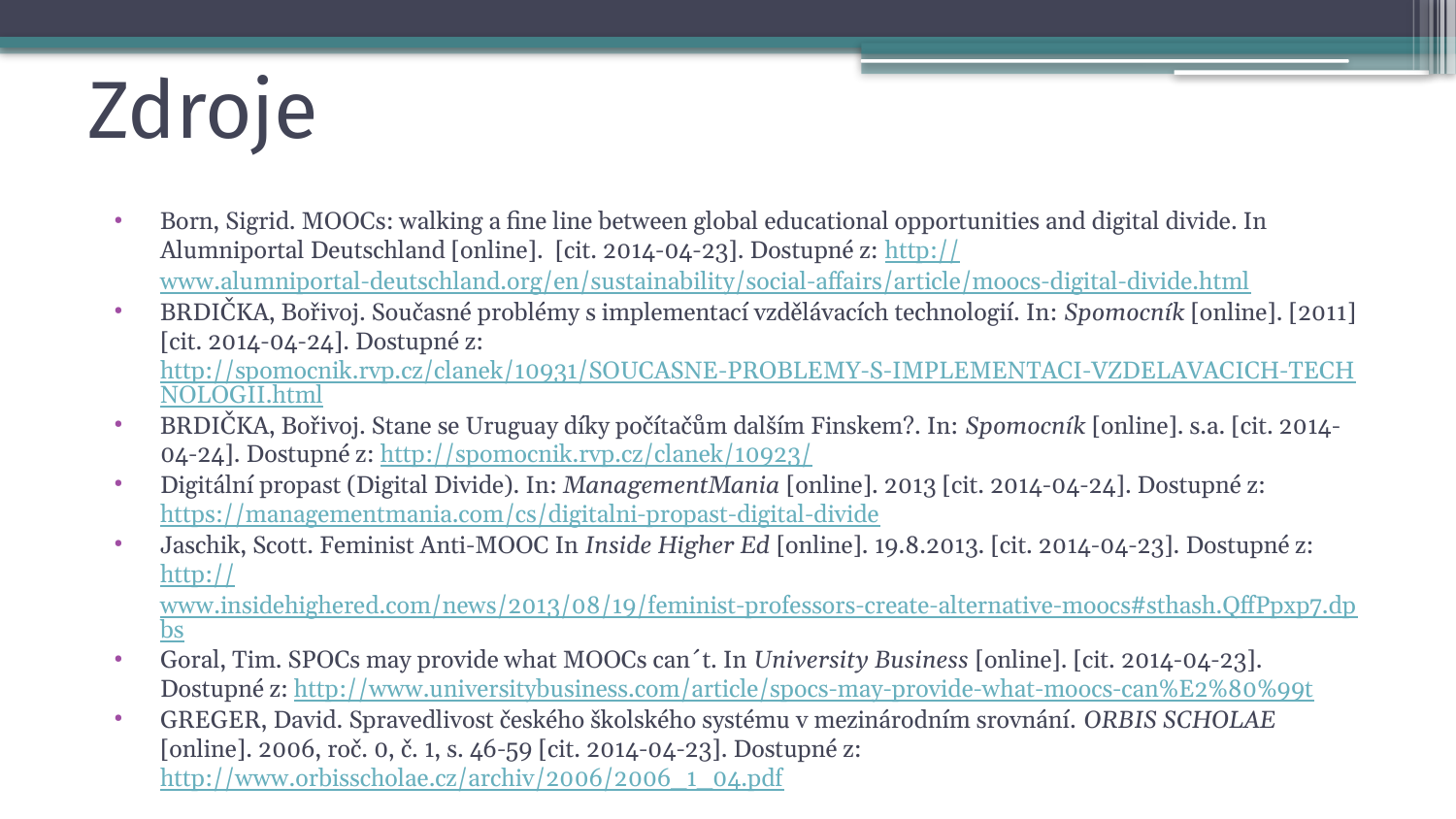

# Zdroje
Born, Sigrid. MOOCs: walking a fine line between global educational opportunities and digital divide. In  Alumniportal Deutschland [online].  [cit. 2014-04-23]. Dostupné z: http://www.alumniportal-deutschland.org/en/sustainability/social-affairs/article/moocs-digital-divide.html
BRDIČKA, Bořivoj. Současné problémy s implementací vzdělávacích technologií. In: Spomocník [online]. [2011] [cit. 2014-04-24]. Dostupné z: http://spomocnik.rvp.cz/clanek/10931/SOUCASNE-PROBLEMY-S-IMPLEMENTACI-VZDELAVACICH-TECHNOLOGII.html
BRDIČKA, Bořivoj. Stane se Uruguay díky počítačům dalším Finskem?. In: Spomocník [online]. s.a. [cit. 2014-04-24]. Dostupné z: http://spomocnik.rvp.cz/clanek/10923/
Digitální propast (Digital Divide). In: ManagementMania [online]. 2013 [cit. 2014-04-24]. Dostupné z: https://managementmania.com/cs/digitalni-propast-digital-divide
Jaschik, Scott. Feminist Anti-MOOC In Inside Higher Ed [online]. 19.8.2013. [cit. 2014-04-23]. Dostupné z: http://www.insidehighered.com/news/2013/08/19/feminist-professors-create-alternative-moocs#sthash.QffPpxp7.dpbs
Goral, Tim. SPOCs may provide what MOOCs can´t. In University Business [online]. [cit. 2014-04-23]. Dostupné z: http://www.universitybusiness.com/article/spocs-may-provide-what-moocs-can%E2%80%99t
GREGER, David. Spravedlivost českého školského systému v mezinárodním srovnání. ORBIS SCHOLAE [online]. 2006, roč. 0, č. 1, s. 46-59 [cit. 2014-04-23]. Dostupné z: http://www.orbisscholae.cz/archiv/2006/2006_1_04.pdf